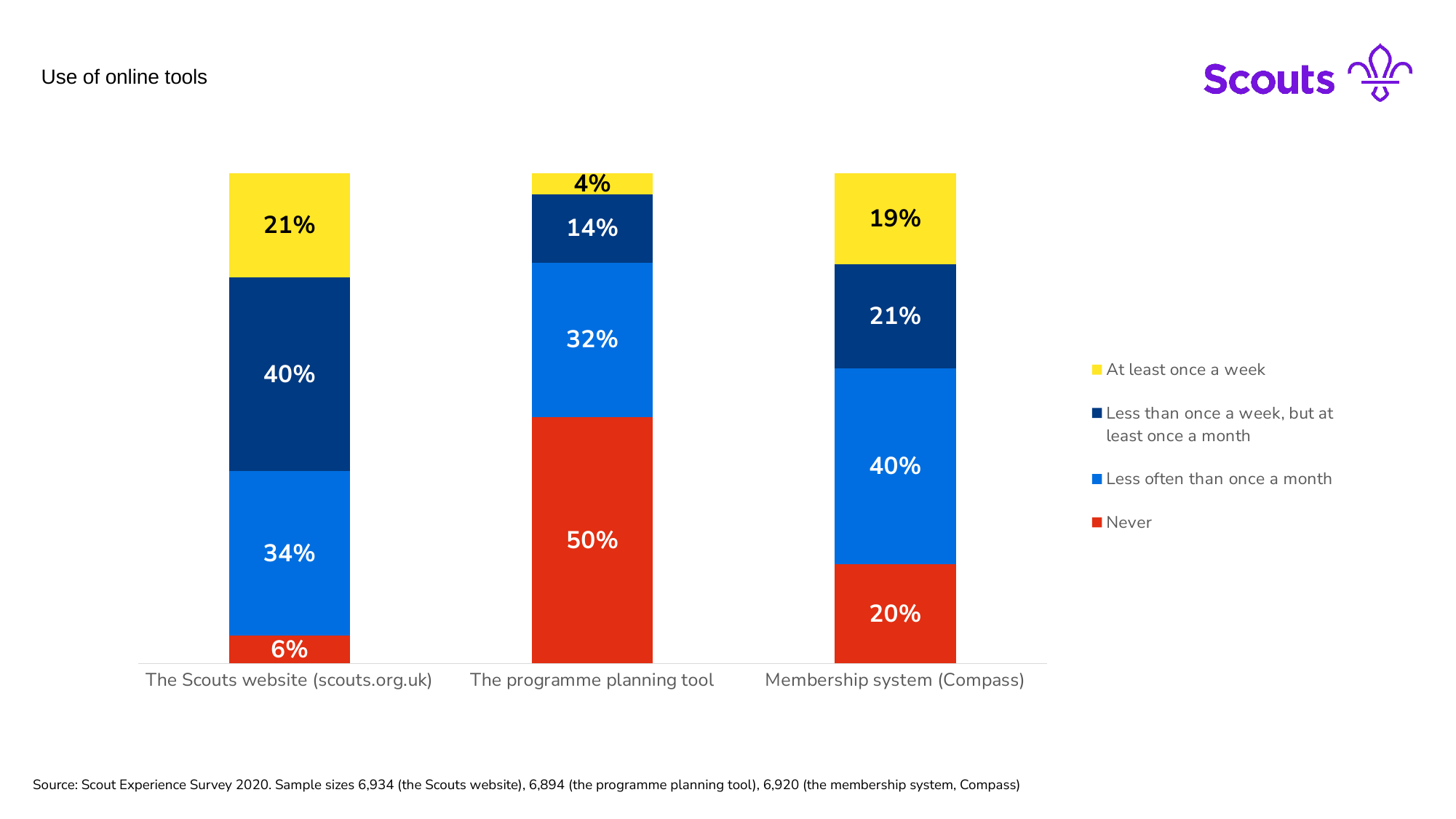

Use of online tools

### Chart

| Category | Never | Less often than once a month | Less than once a week, but at least once a month | At least once a week |
|---|---|---|---|---|
| The Scouts website (scouts.org.uk) | 0.057 | 0.335 | 0.396 | 0.212 |
| The programme planning tool | 0.503 | 0.315 | 0.139 | 0.043 |
| Membership system (Compass) | 0.203 | 0.4 | 0.211 | 0.186 |
Source: Scout Experience Survey 2020. Sample sizes 6,934 (the Scouts website), 6,894 (the programme planning tool), 6,920 (the membership system, Compass)